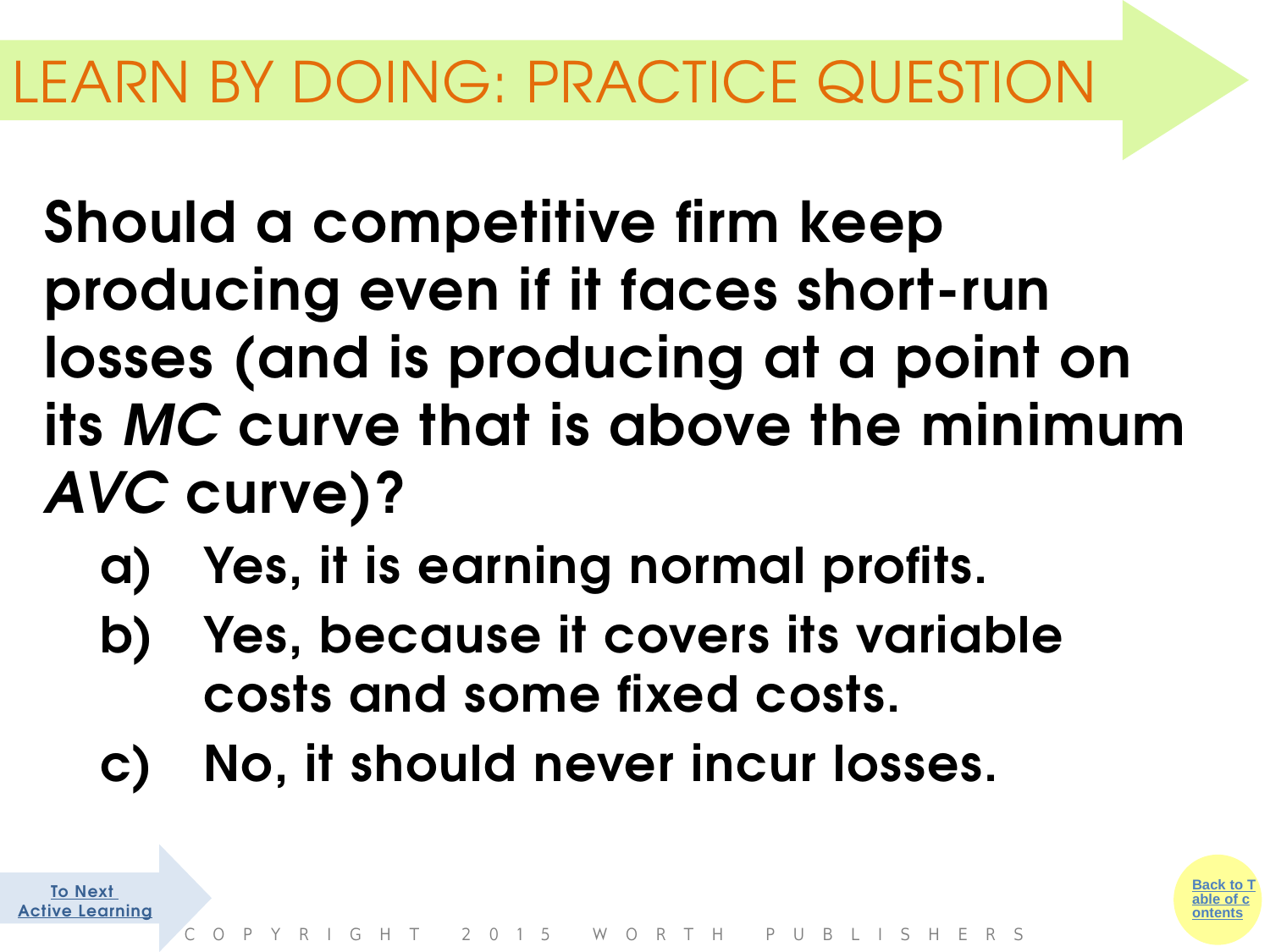

Should a competitive firm keep producing even if it faces short-run losses (and is producing at a point on its MC curve that is above the minimum AVC curve)?
Yes, it is earning normal profits.
Yes, because it covers its variable costs and some fixed costs.
No, it should never incur losses.
To Next
Active Learning
Copyright 2015 Worth Publishers